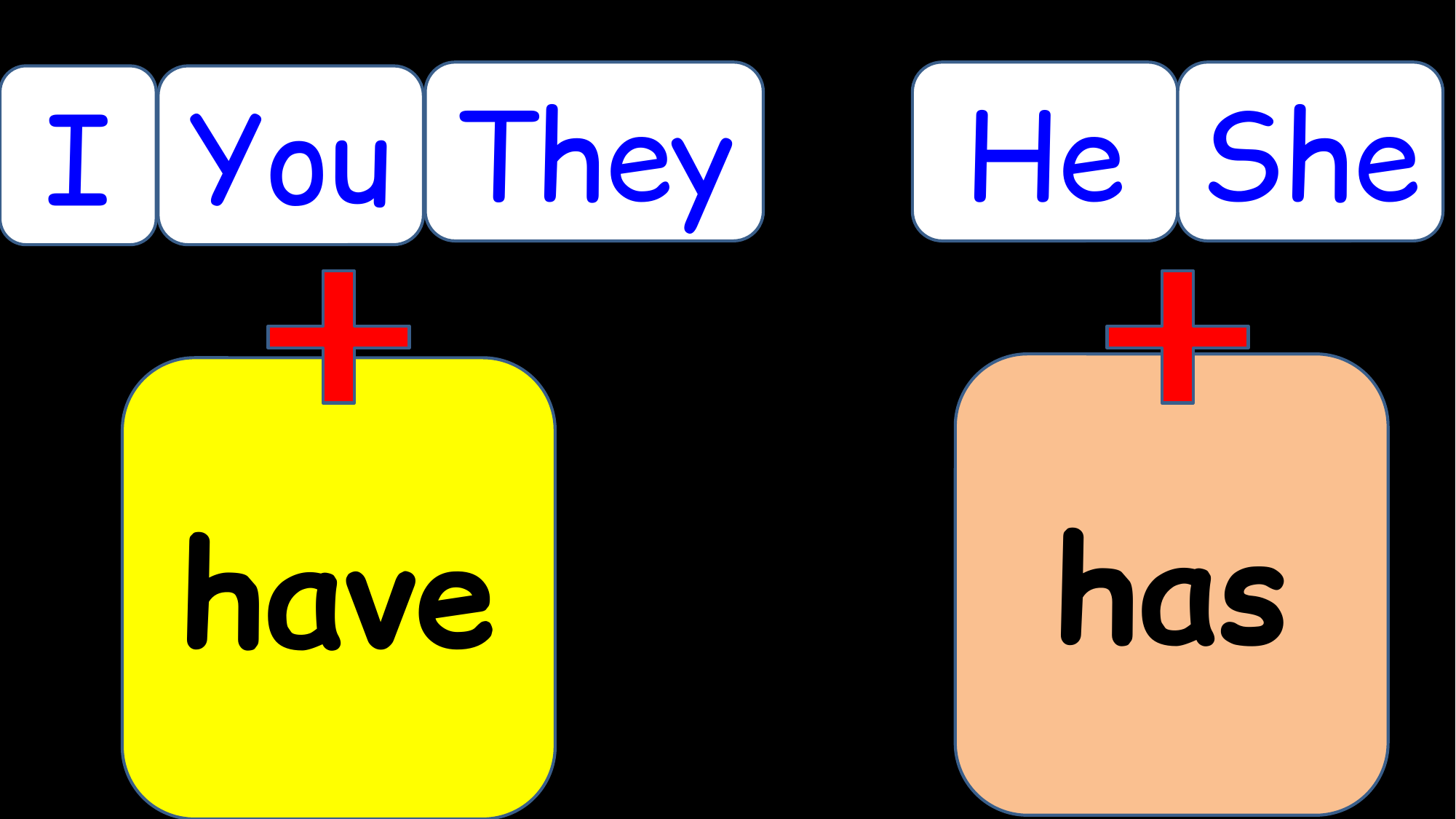

They
He
She
I
You

has
have